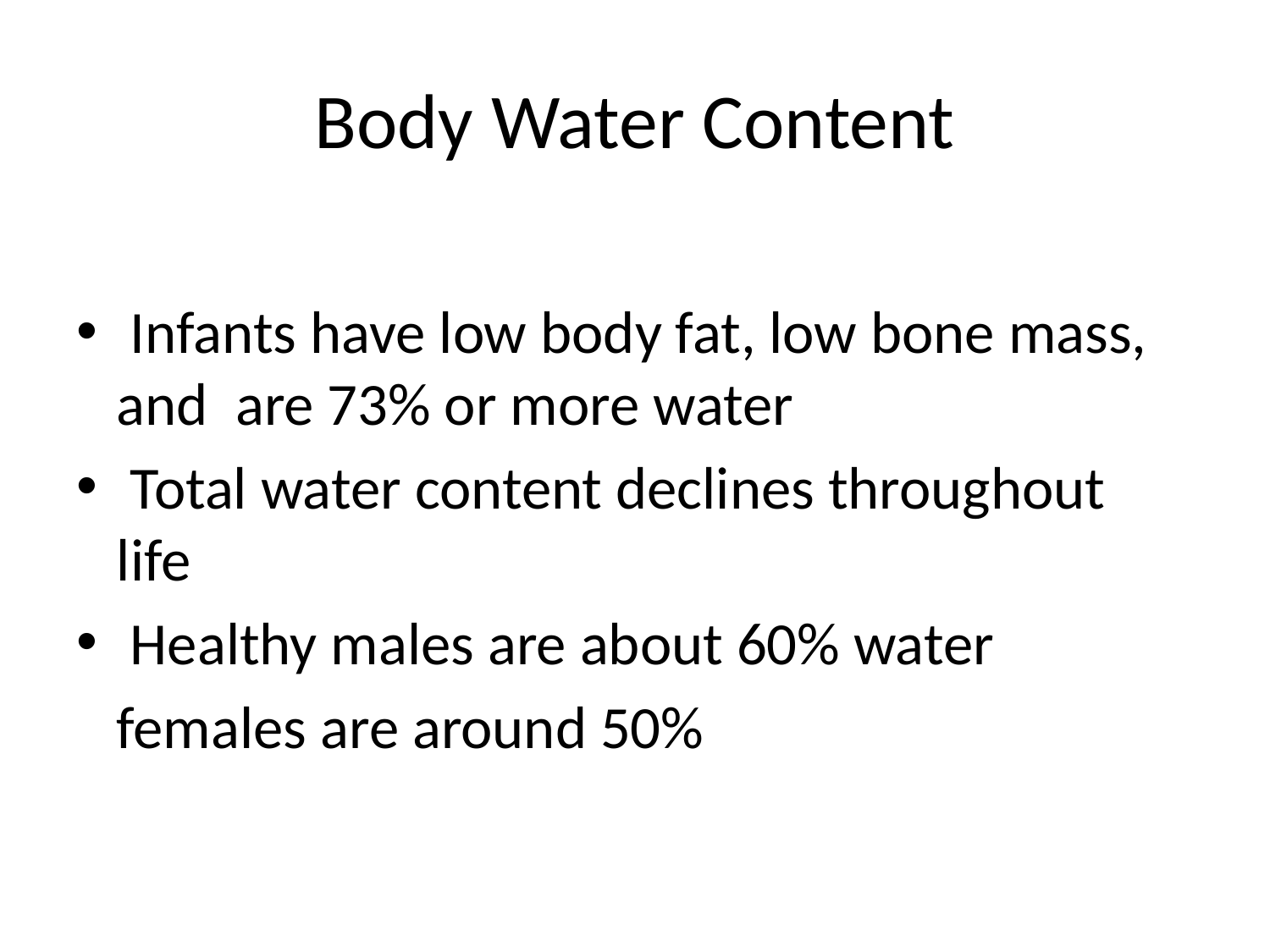

# Body Water Content

 Infants have low body fat, low bone mass, and  are 73% or more water
 Total water content declines throughout life
 Healthy males are about 60% water
	females are around 50%